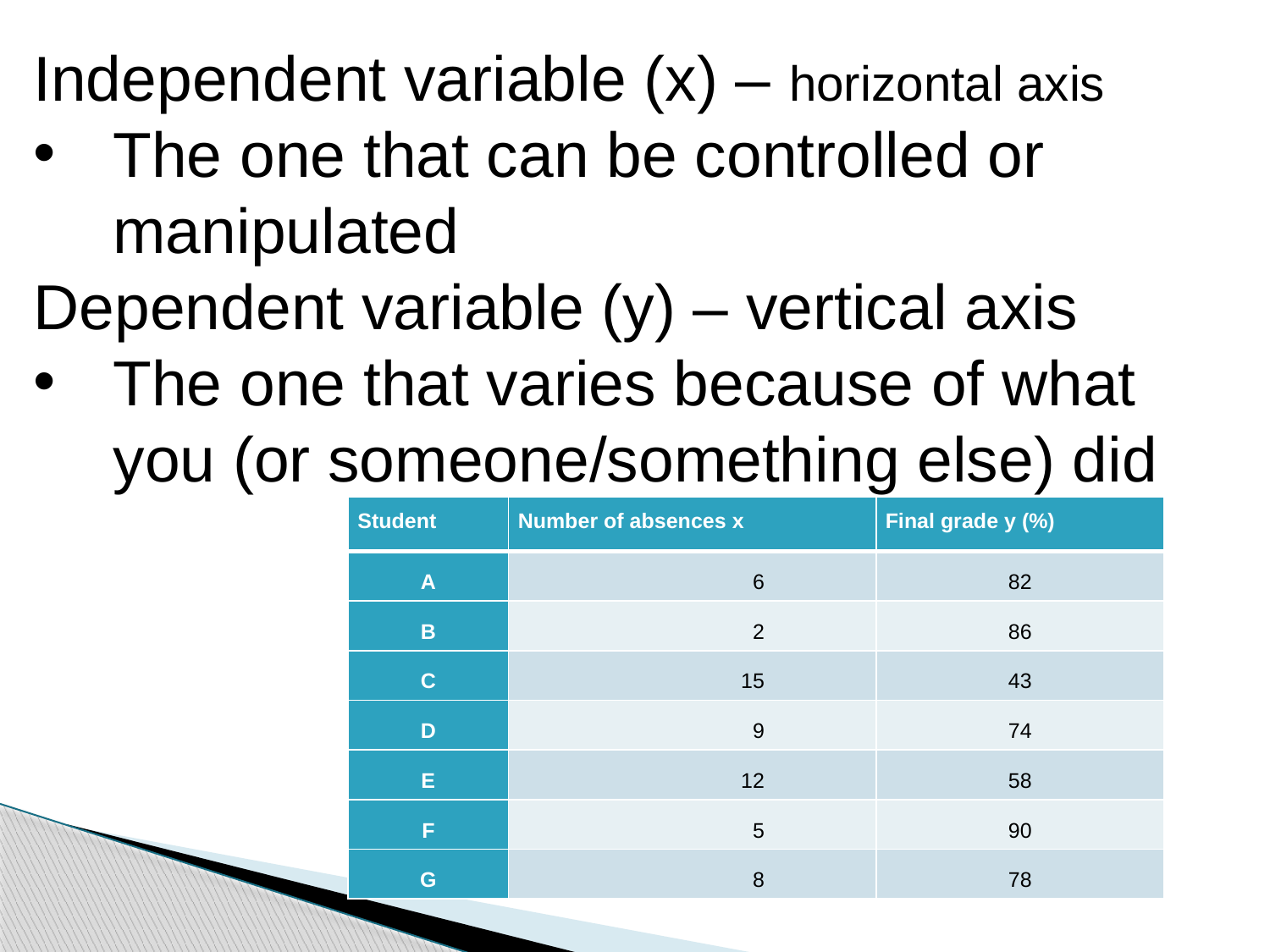

Independent variable (x) – horizontal axis
The one that can be controlled or manipulated
Dependent variable (y) – vertical axis
The one that varies because of what you (or someone/something else) did
| Student | Number of absences x | Final grade y (%) |
| --- | --- | --- |
| A | 6 | 82 |
| B | 2 | 86 |
| C | 15 | 43 |
| D | 9 | 74 |
| E | 12 | 58 |
| F | 5 | 90 |
| G | 8 | 78 |